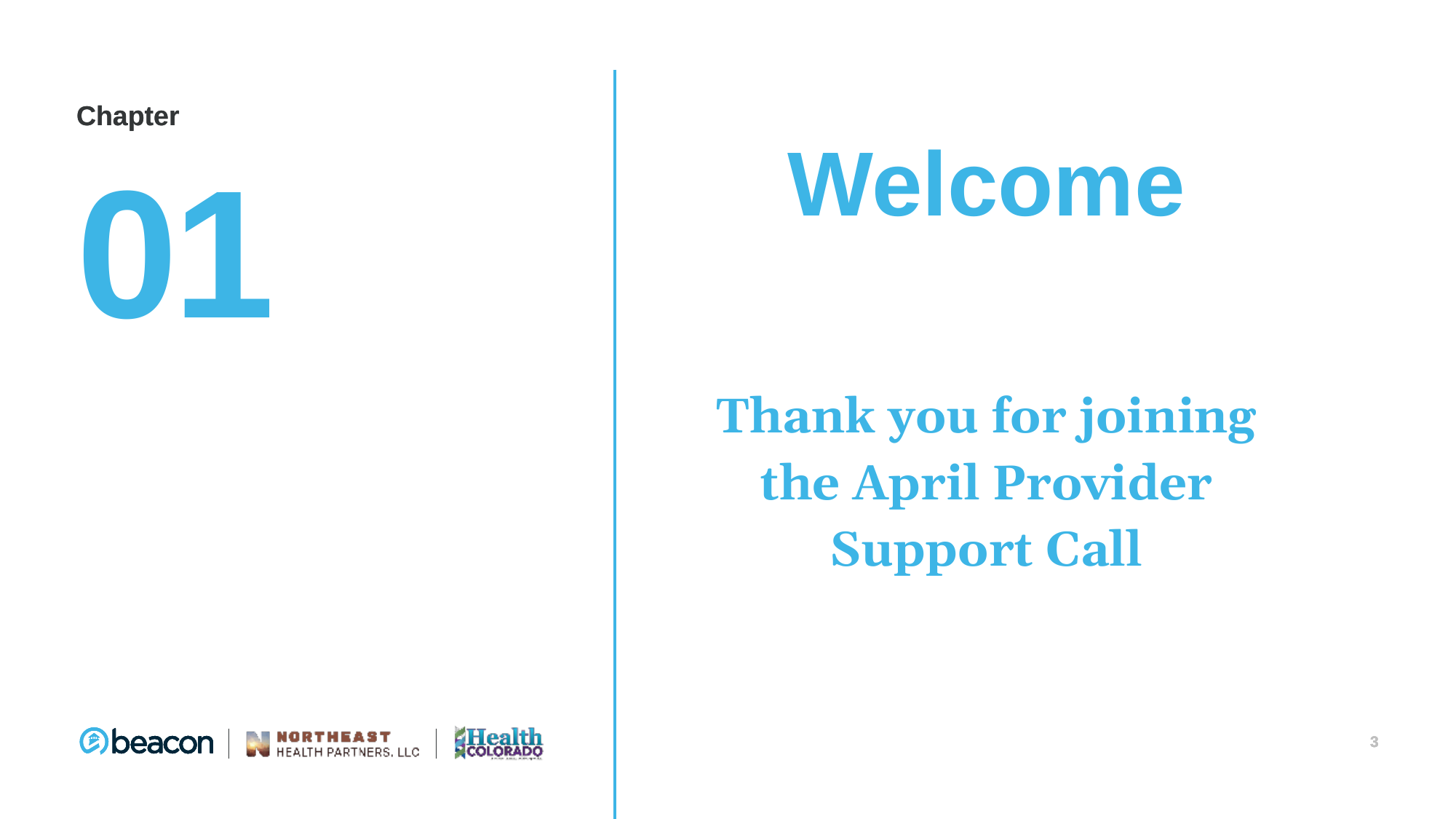

Welcome

Thank you for joining the April Provider Support Call

01